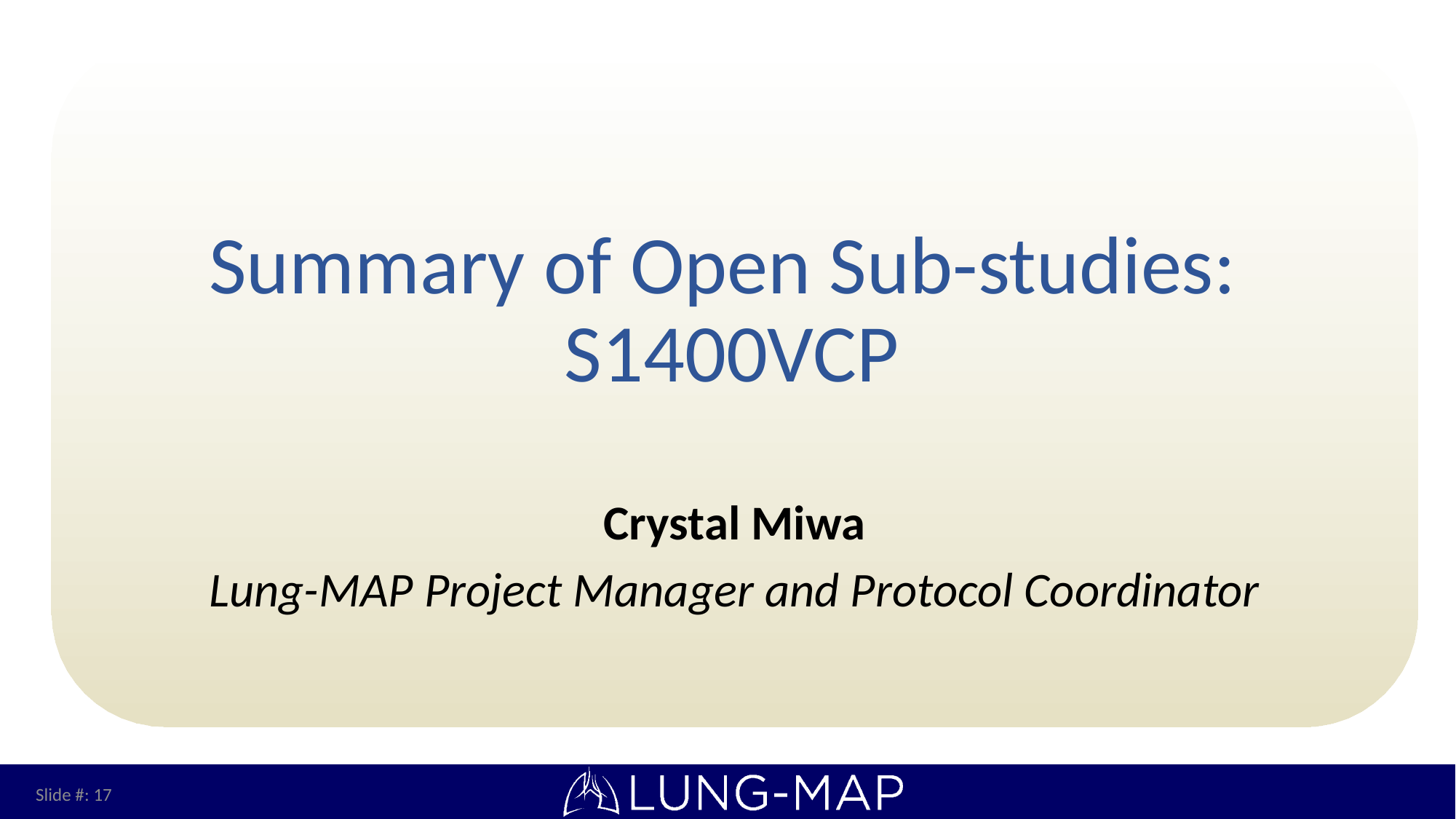

# Summary of Open Sub-studies: S1400VCP

Crystal Miwa
Lung-MAP Project Manager and Protocol Coordinator
Slide #: 17